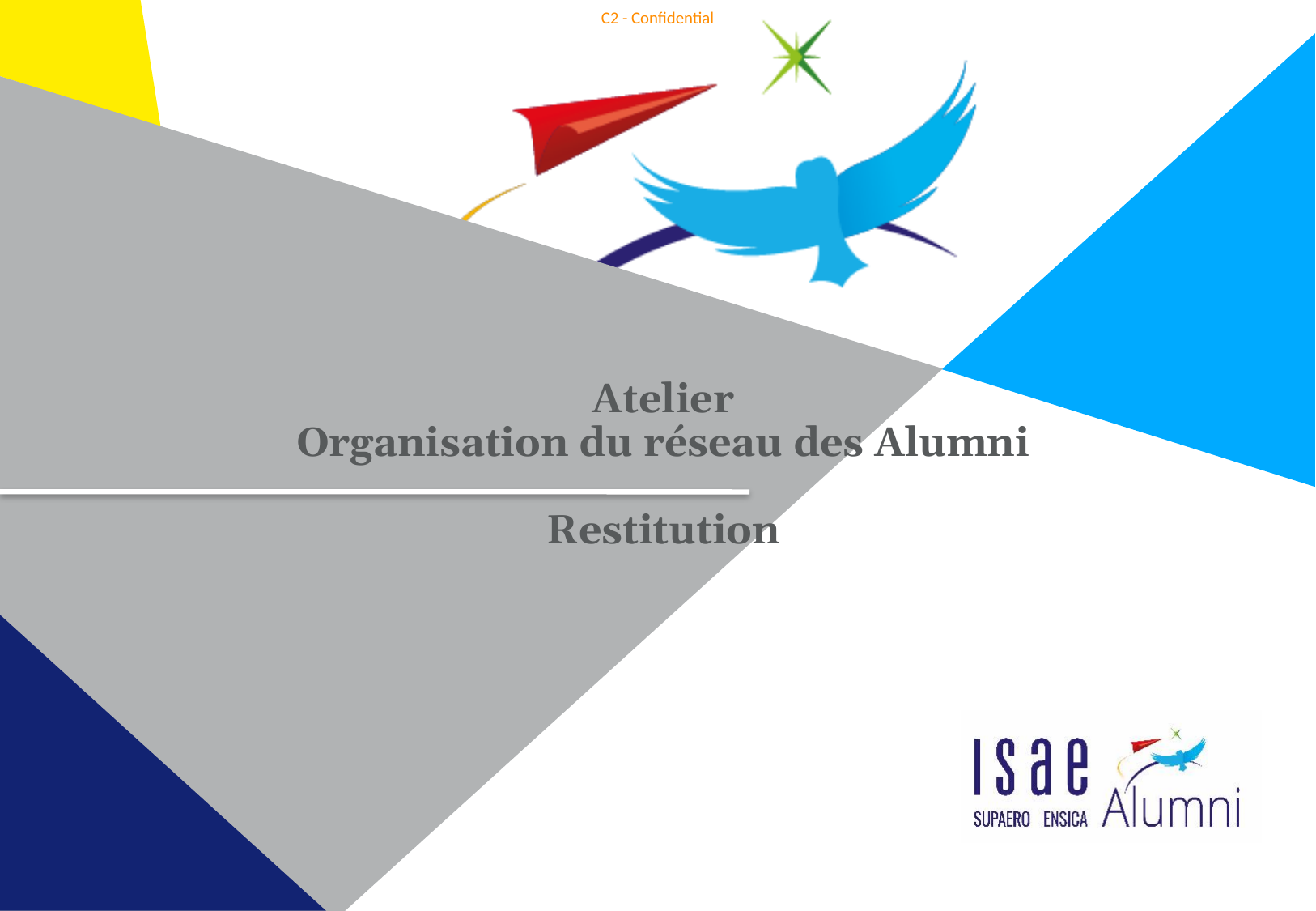

# Atelier Organisation du réseau des Alumni Restitution